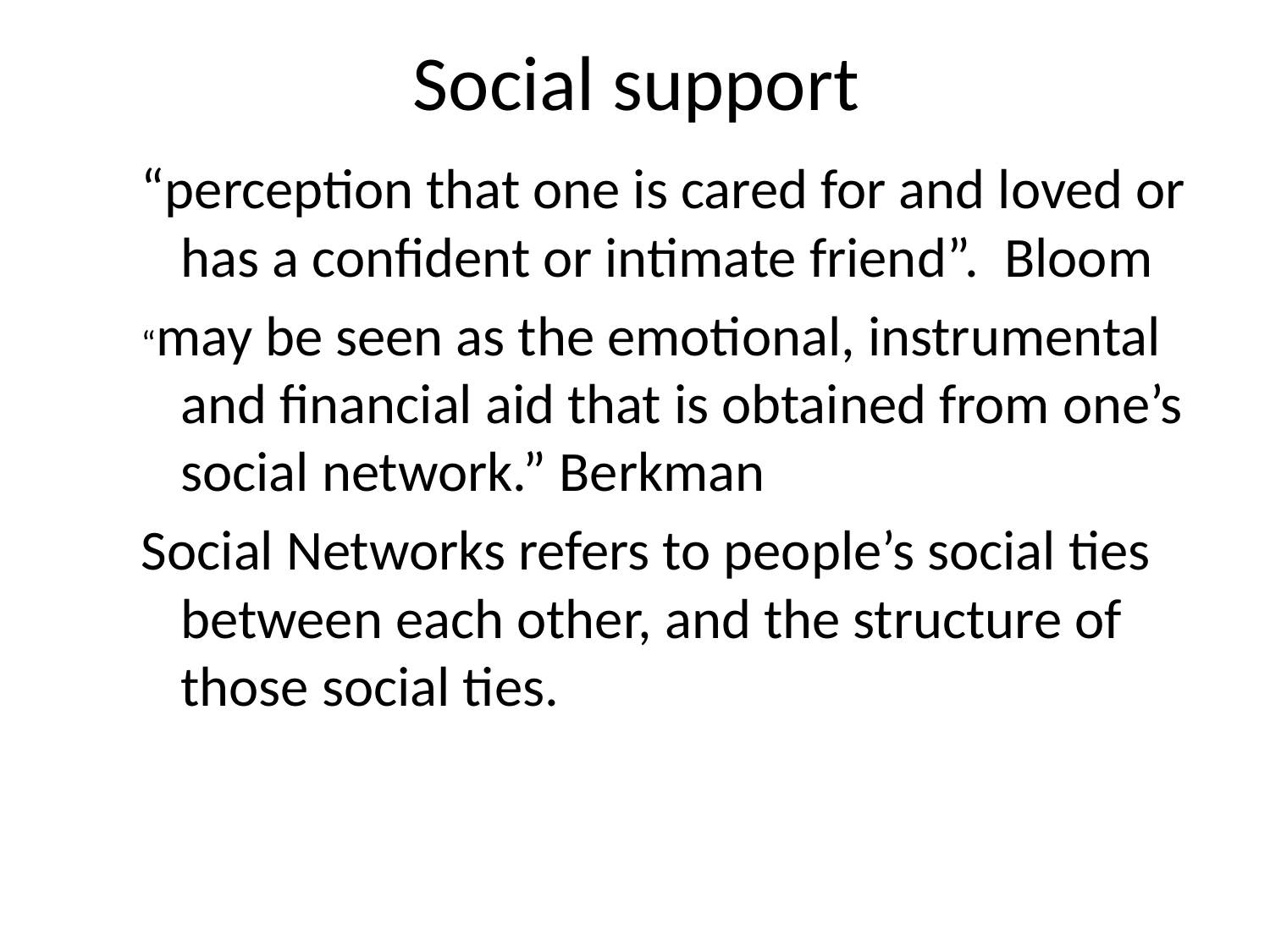

# Social support
“perception that one is cared for and loved or has a confident or intimate friend”.  Bloom
“may be seen as the emotional, instrumental and financial aid that is obtained from one’s social network.” Berkman
Social Networks refers to people’s social ties between each other, and the structure of those social ties.